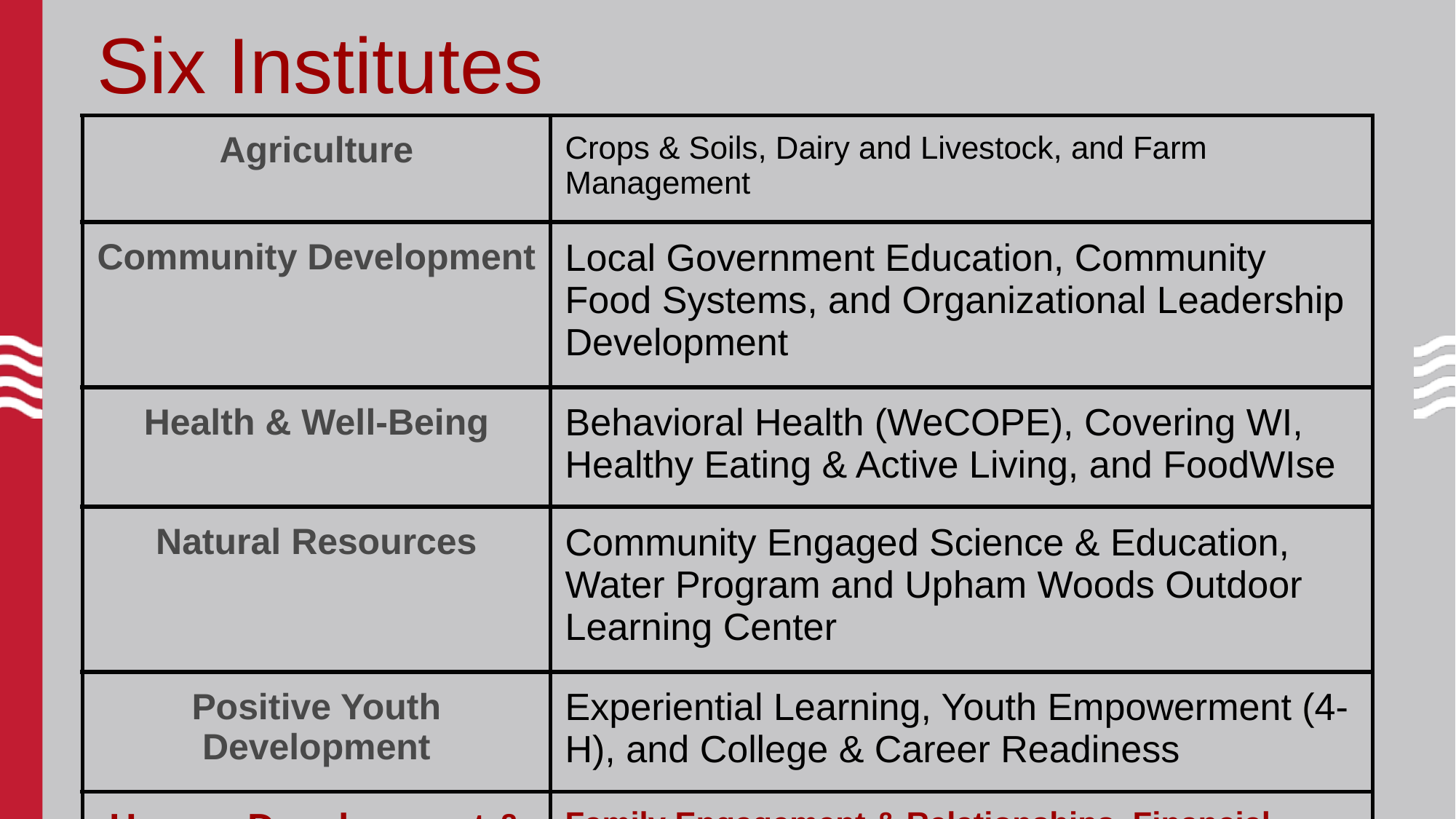

Six Institutes
| Agriculture | Crops & Soils, Dairy and Livestock, and Farm Management |
| --- | --- |
| Community Development | Local Government Education, Community Food Systems, and Organizational Leadership Development |
| Health & Well-Being | Behavioral Health (WeCOPE), Covering WI, Healthy Eating & Active Living, and FoodWIse |
| Natural Resources | Community Engaged Science & Education, Water Program and Upham Woods Outdoor Learning Center |
| Positive Youth Development | Experiential Learning, Youth Empowerment (4-H), and College & Career Readiness |
| Human Development & Relationships | Family Engagement & Relationships, Financial Security and LifeSpan |